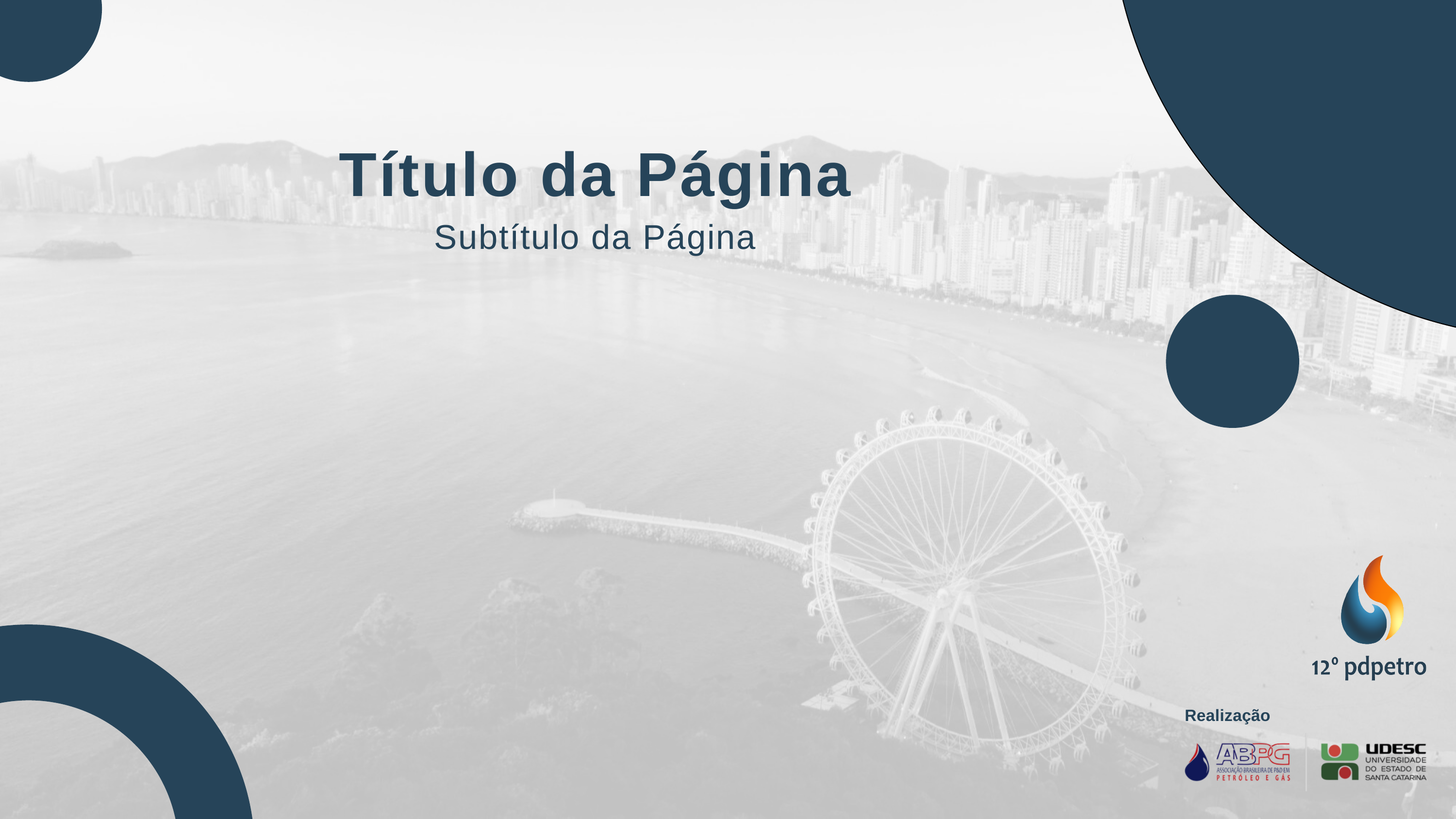

Título da Página
Subtítulo da Página

Realização